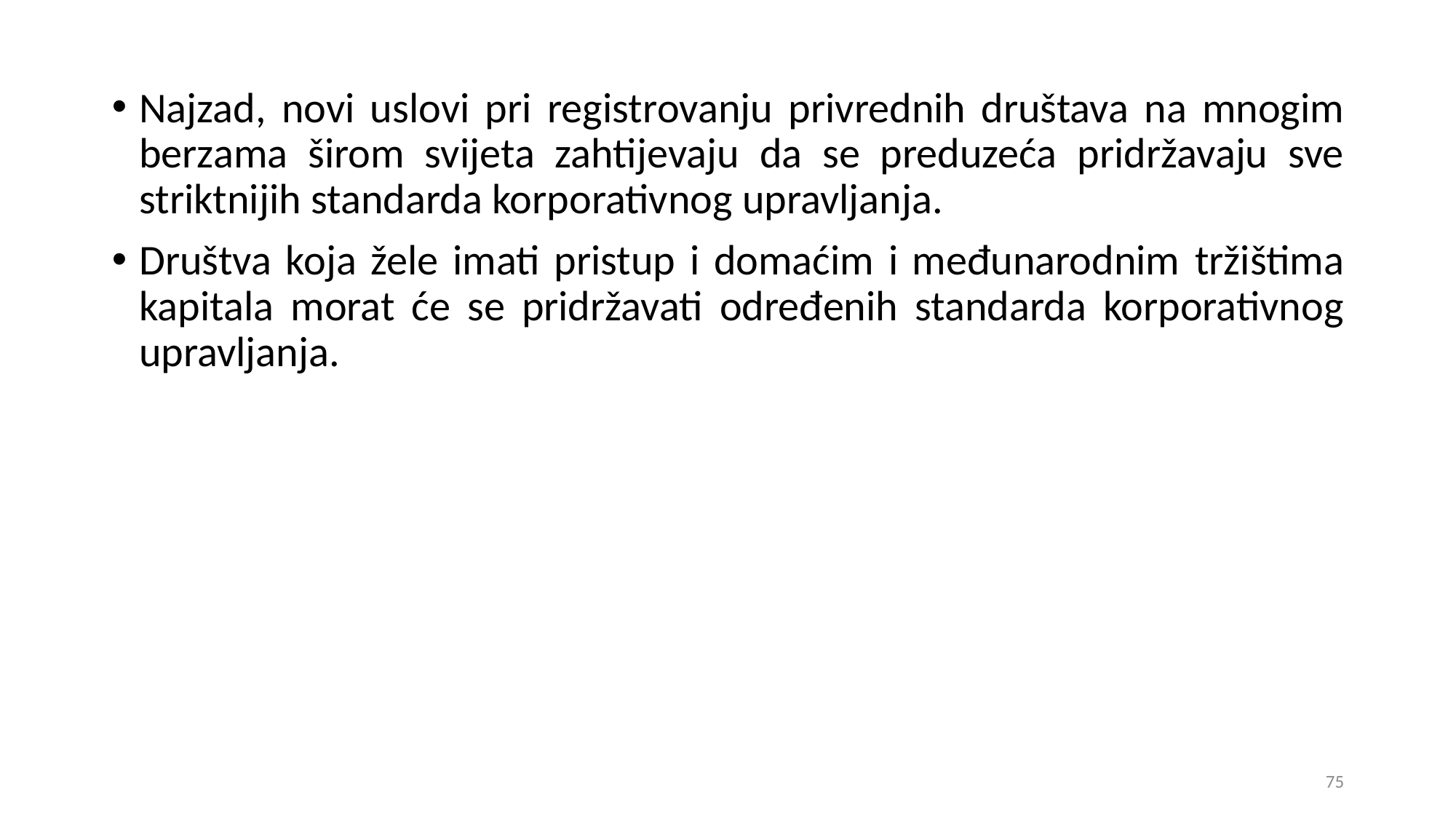

Najzad, novi uslovi pri registrovanju privrednih društava na mnogim berzama širom svijeta zahtijevaju da se preduzeća pridržavaju sve striktnijih standarda korporativnog upravljanja.
Društva koja žele imati pristup i domaćim i međunarodnim tržištima kapitala morat će se pridržavati određenih standarda korporativnog upravljanja.
75